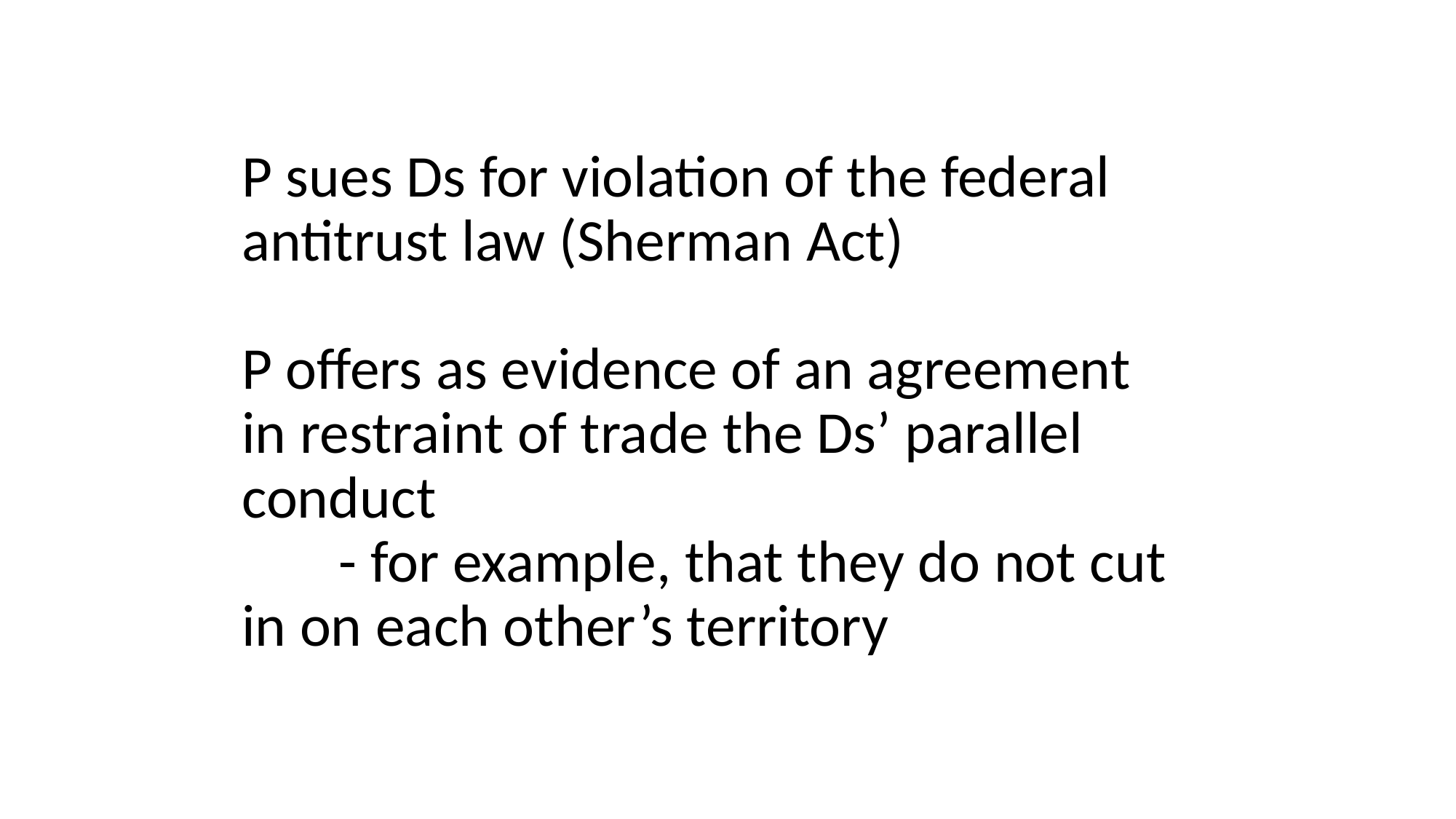

# P sues Ds for violation of the federal antitrust law (Sherman Act) P offers as evidence of an agreement in restraint of trade the Ds’ parallel conduct - for example, that they do not cut in on each other’s territory